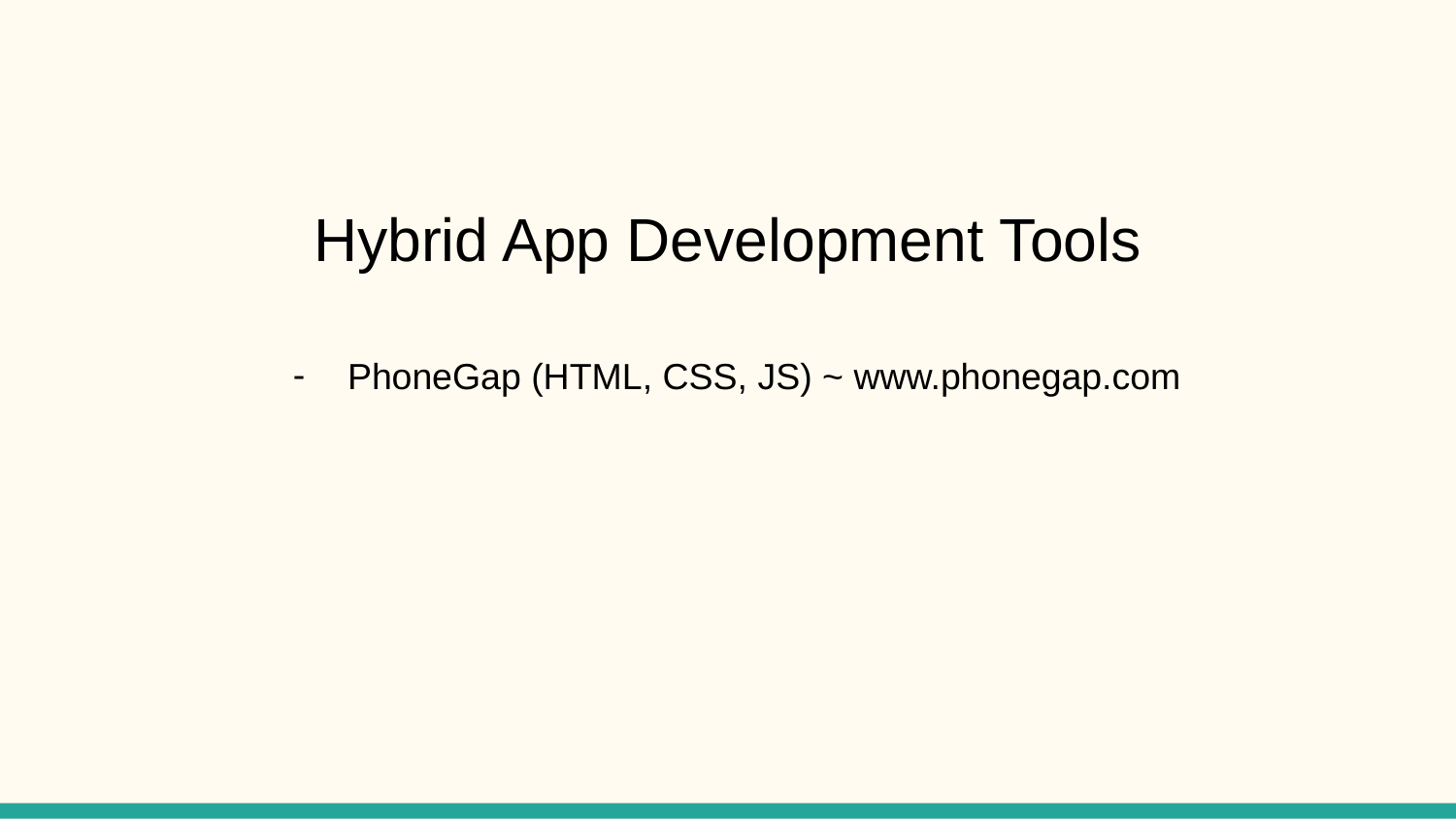

Hybrid App Development Tools

PhoneGap (HTML, CSS, JS) ~ www.phonegap.com